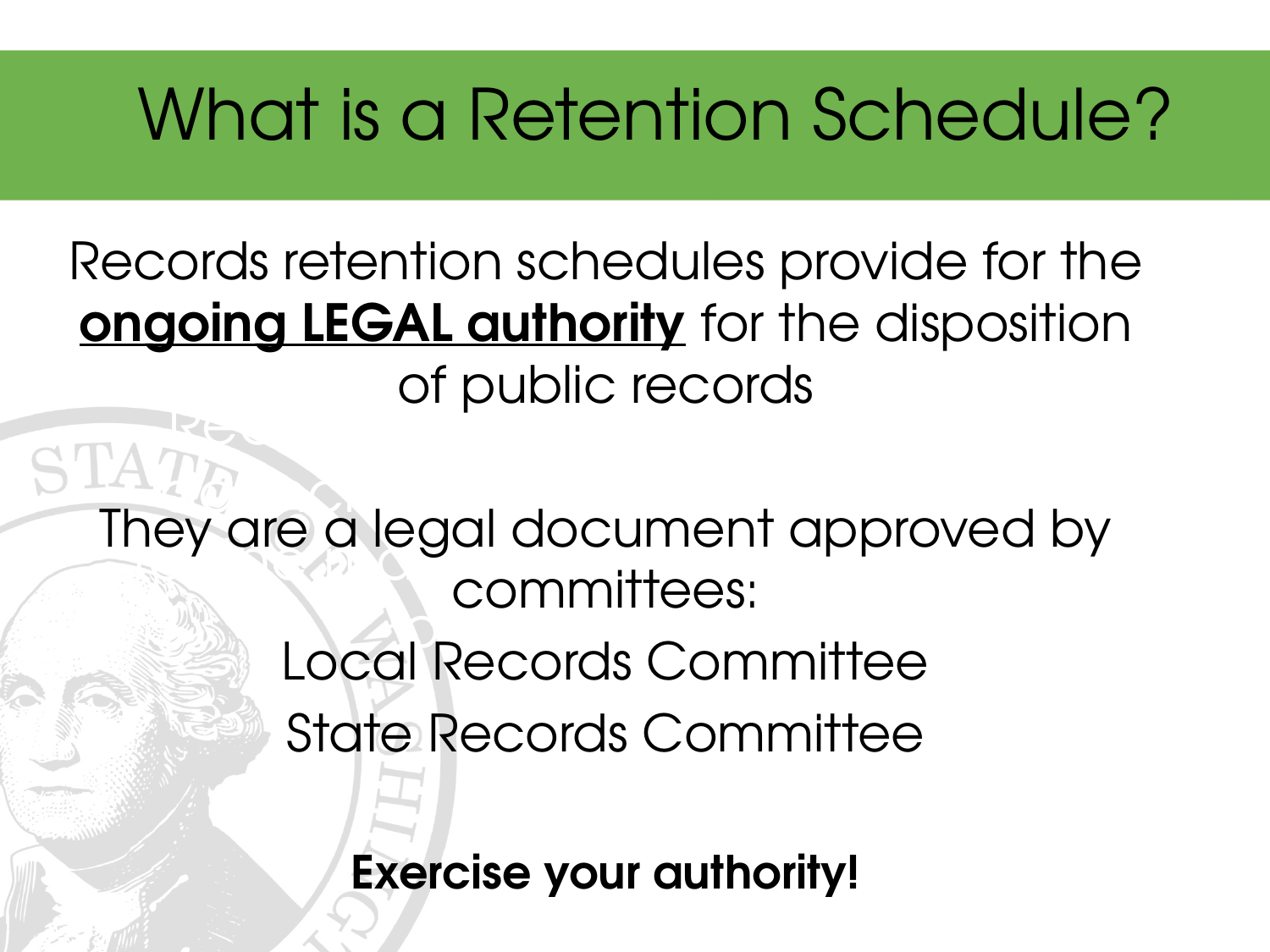

# What is a Retention Schedule?
Records retention schedules provide for the ongoing LEGAL authority for the disposition of public records

They are a legal document approved by committees:
Local Records Committee
State Records Committee

Exercise your authority!

Records retention schedules grant agencies ongoing LEGAL authority for the management and disposition of public records